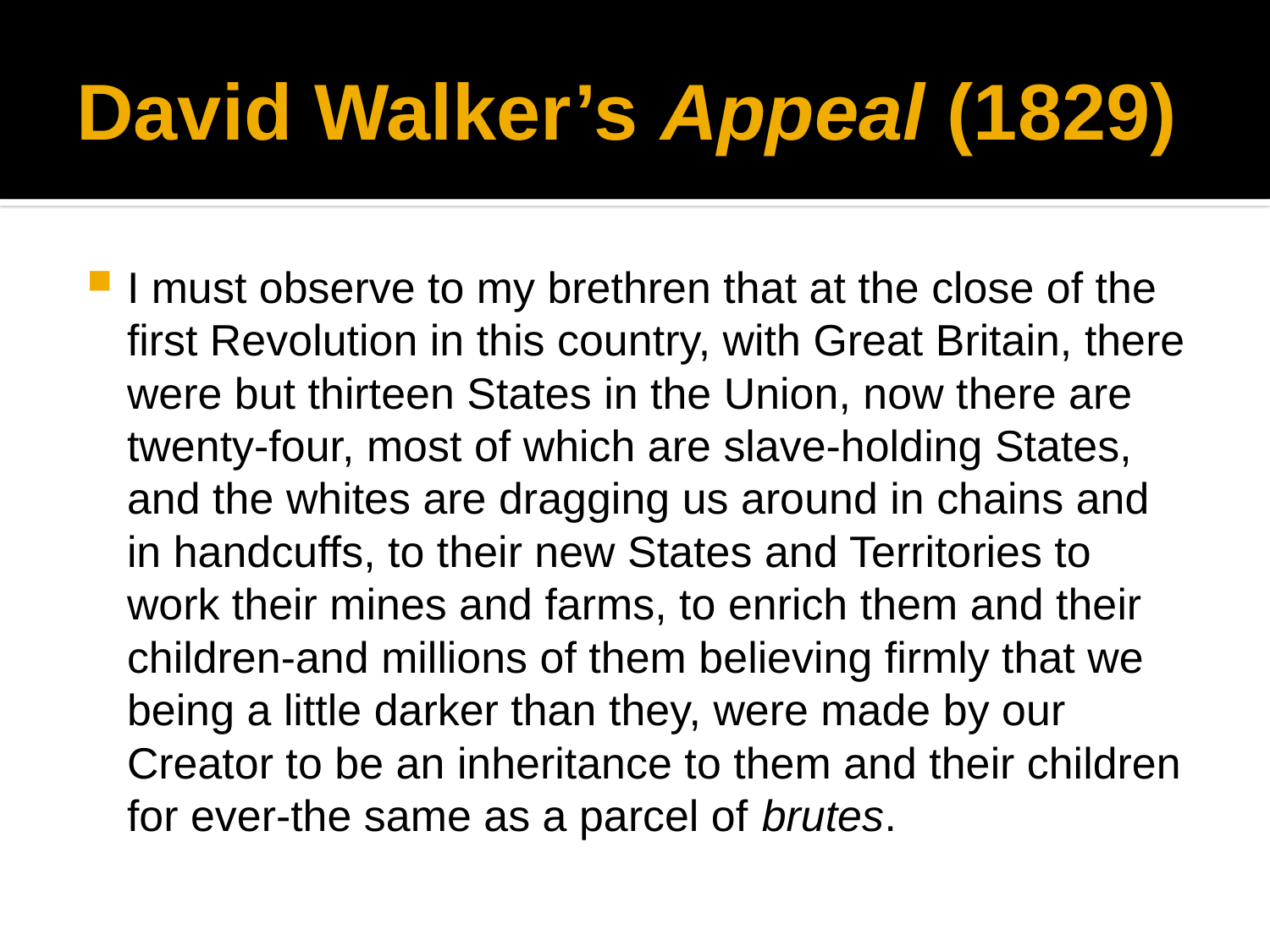

# David Walker’s Appeal (1829)
I must observe to my brethren that at the close of the first Revolution in this country, with Great Britain, there were but thirteen States in the Union, now there are twenty-four, most of which are slave-holding States, and the whites are dragging us around in chains and in handcuffs, to their new States and Territories to work their mines and farms, to enrich them and their children-and millions of them believing firmly that we being a little darker than they, were made by our Creator to be an inheritance to them and their children for ever-the same as a parcel of brutes.